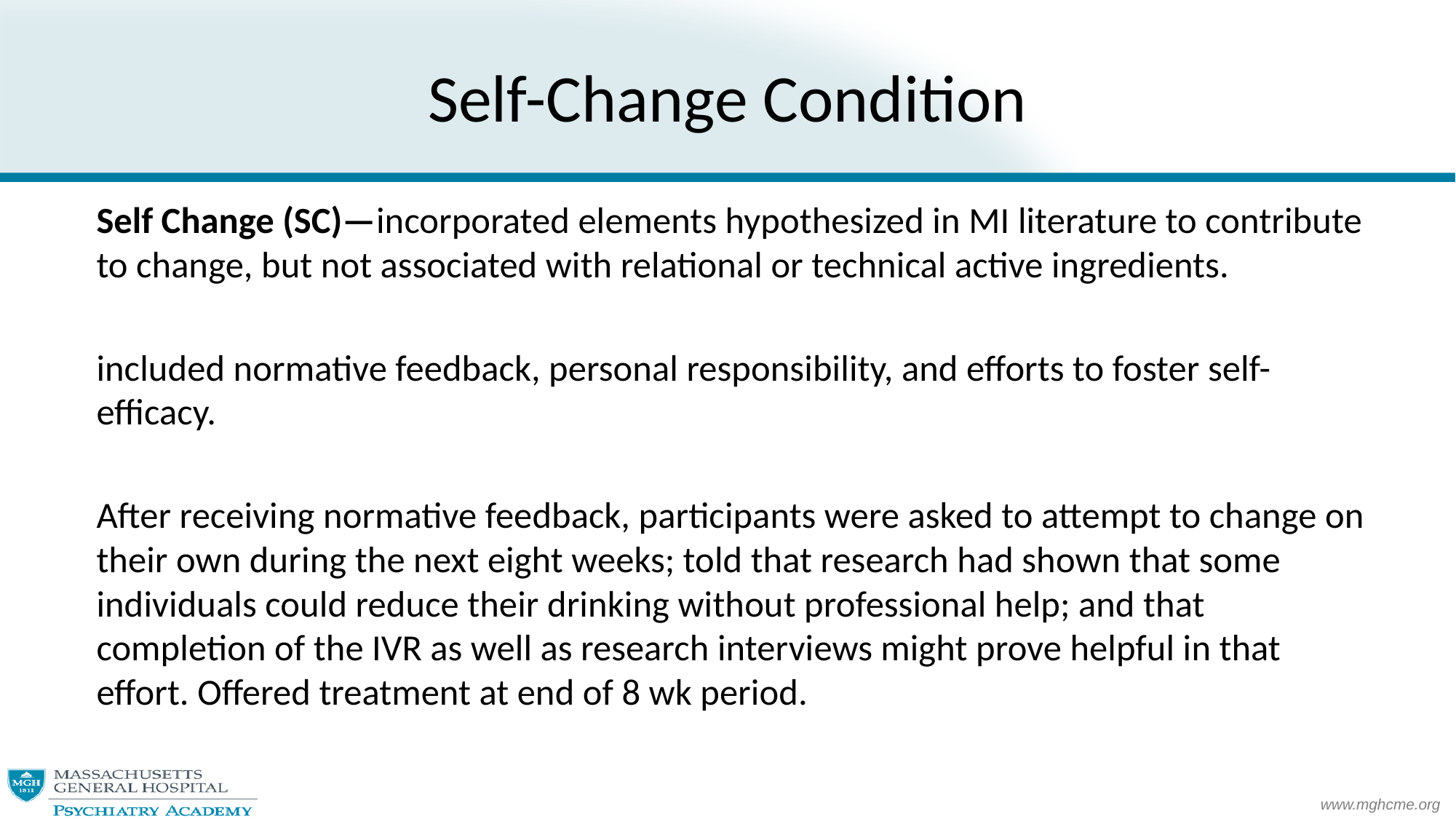

# Self-Change Condition
Self Change (SC)—incorporated elements hypothesized in MI literature to contribute to change, but not associated with relational or technical active ingredients.

included normative feedback, personal responsibility, and efforts to foster self-efficacy.

After receiving normative feedback, participants were asked to attempt to change on their own during the next eight weeks; told that research had shown that some individuals could reduce their drinking without professional help; and that completion of the IVR as well as research interviews might prove helpful in that effort. Offered treatment at end of 8 wk period.